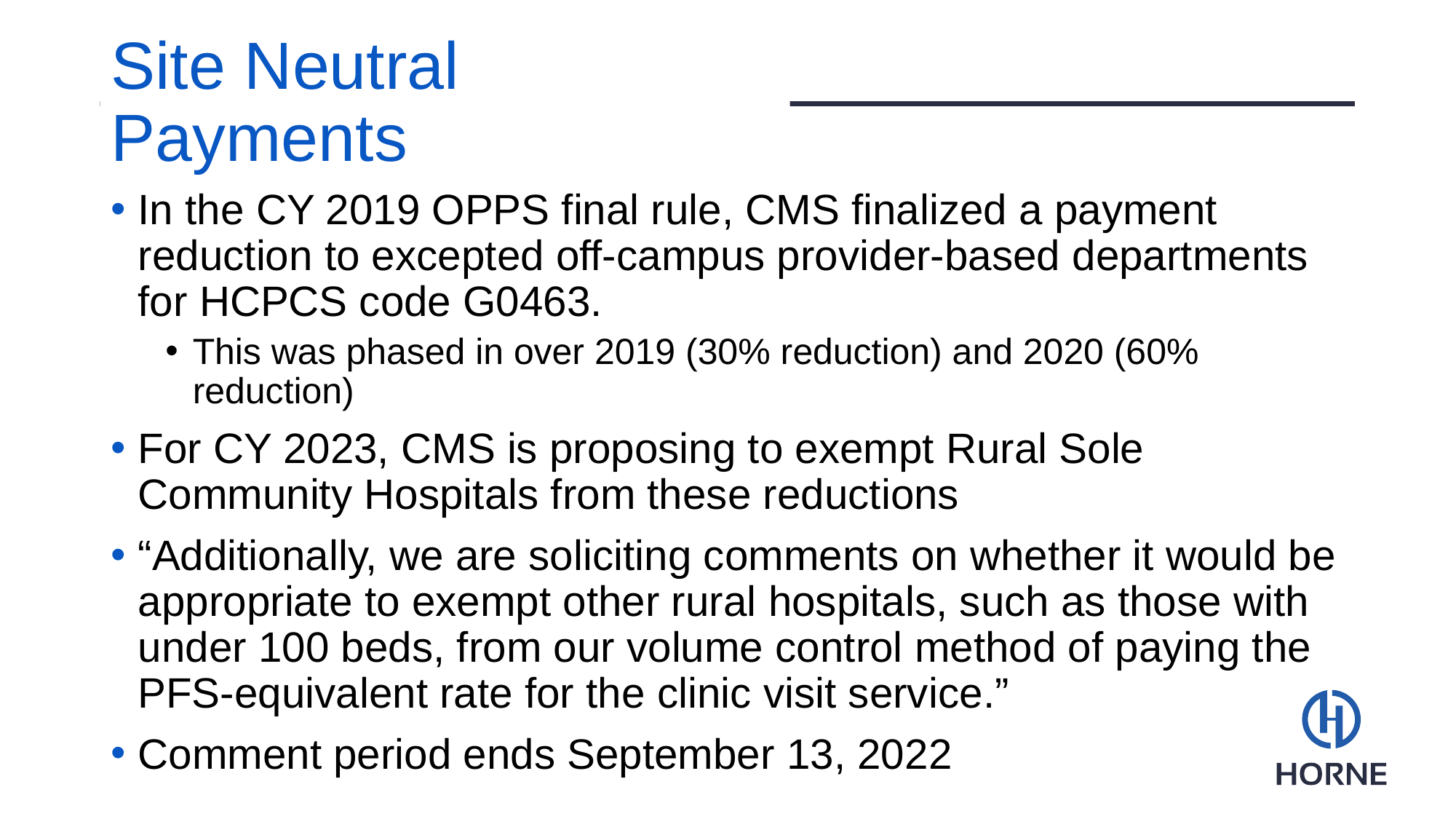

# Site Neutral Payments
In the CY 2019 OPPS final rule, CMS finalized a payment reduction to excepted off-campus provider-based departments for HCPCS code G0463.
This was phased in over 2019 (30% reduction) and 2020 (60% reduction)
For CY 2023, CMS is proposing to exempt Rural Sole Community Hospitals from these reductions
“Additionally, we are soliciting comments on whether it would be appropriate to exempt other rural hospitals, such as those with under 100 beds, from our volume control method of paying the PFS-equivalent rate for the clinic visit service.”
Comment period ends September 13, 2022